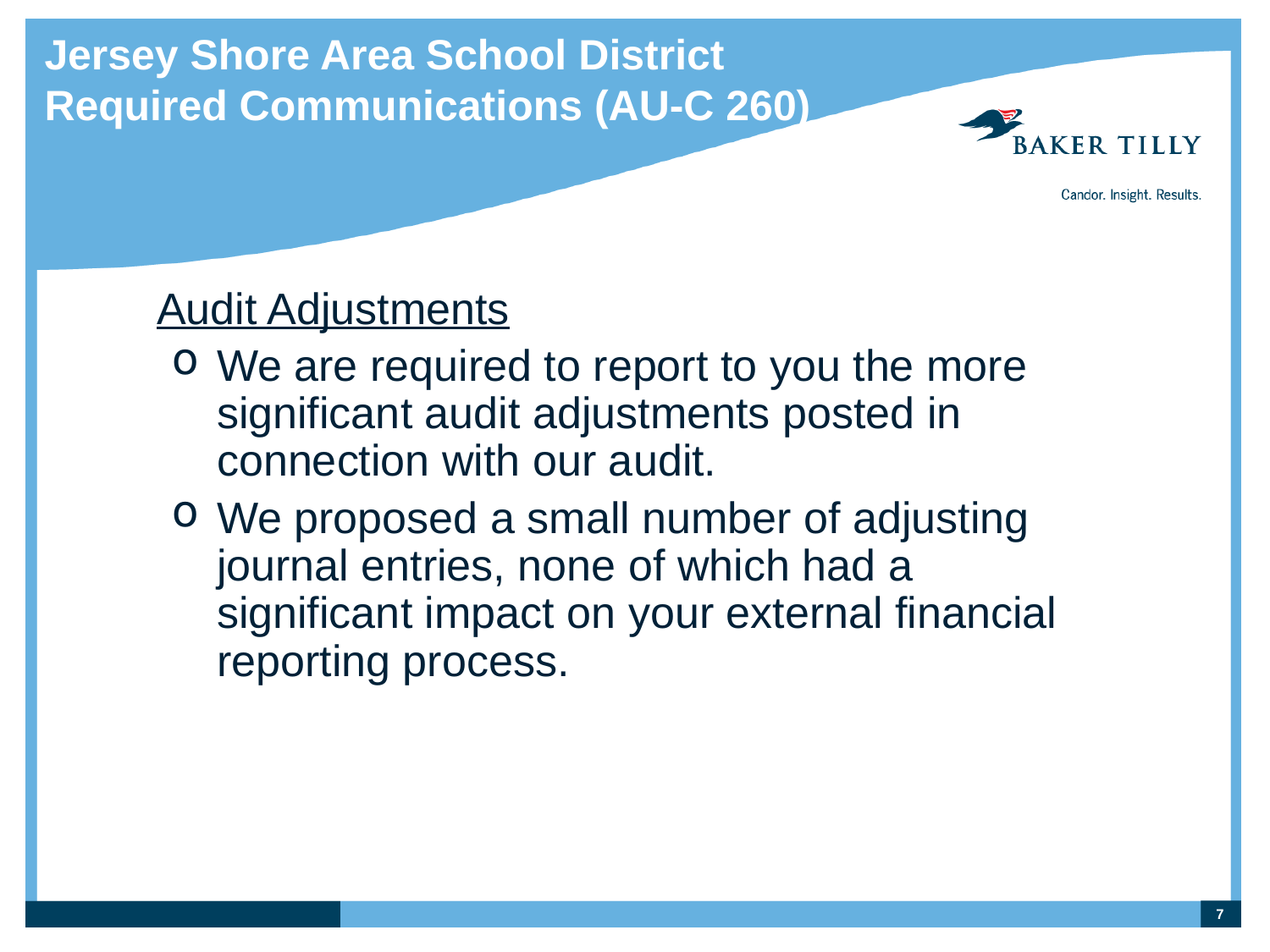

# Jersey Shore Area School District Required Communications (AU-C 260)
Audit Adjustments
We are required to report to you the more significant audit adjustments posted in connection with our audit.
We proposed a small number of adjusting journal entries, none of which had a significant impact on your external financial reporting process.
7